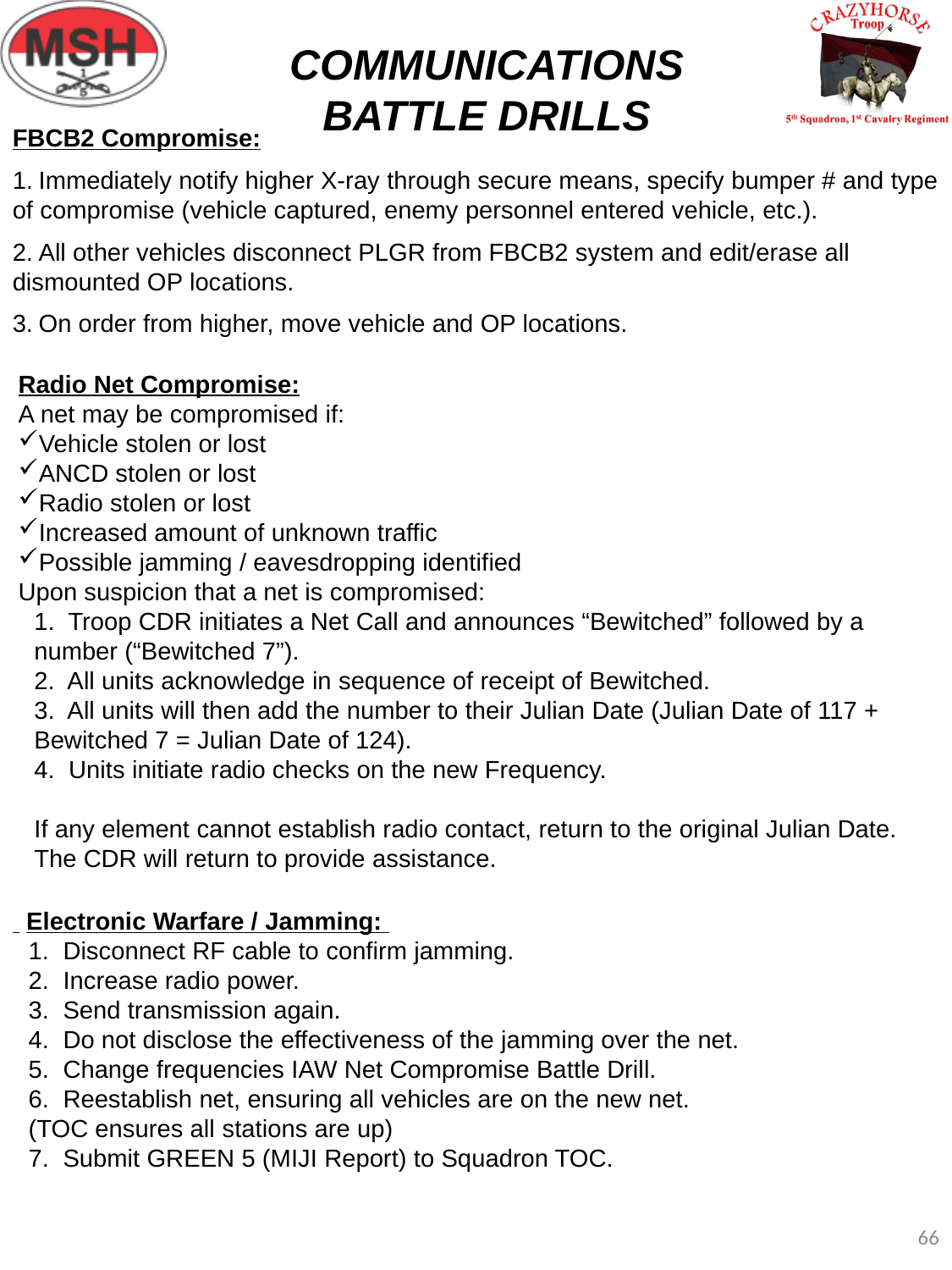

COMMUNICATIONS
BATTLE DRILLS
FBCB2 Compromise:
1. Immediately notify higher X-ray through secure means, specify bumper # and type of compromise (vehicle captured, enemy personnel entered vehicle, etc.).
2. All other vehicles disconnect PLGR from FBCB2 system and edit/erase all dismounted OP locations.
3. On order from higher, move vehicle and OP locations.
Radio Net Compromise:
A net may be compromised if:
Vehicle stolen or lost
ANCD stolen or lost
Radio stolen or lost
Increased amount of unknown traffic
Possible jamming / eavesdropping identified
Upon suspicion that a net is compromised:
1.  Troop CDR initiates a Net Call and announces “Bewitched” followed by a number (“Bewitched 7”).
2.  All units acknowledge in sequence of receipt of Bewitched.
3.  All units will then add the number to their Julian Date (Julian Date of 117 + Bewitched 7 = Julian Date of 124).
4.  Units initiate radio checks on the new Frequency.

If any element cannot establish radio contact, return to the original Julian Date.  The CDR will return to provide assistance.
  Electronic Warfare / Jamming:
	1.  Disconnect RF cable to confirm jamming.
	2.  Increase radio power.
	3.  Send transmission again.
	4.  Do not disclose the effectiveness of the jamming over the net.
	5.  Change frequencies IAW Net Compromise Battle Drill.
	6.  Reestablish net, ensuring all vehicles are on the new net. 			(TOC ensures all stations are up)
	7.  Submit GREEN 5 (MIJI Report) to Squadron TOC.
66